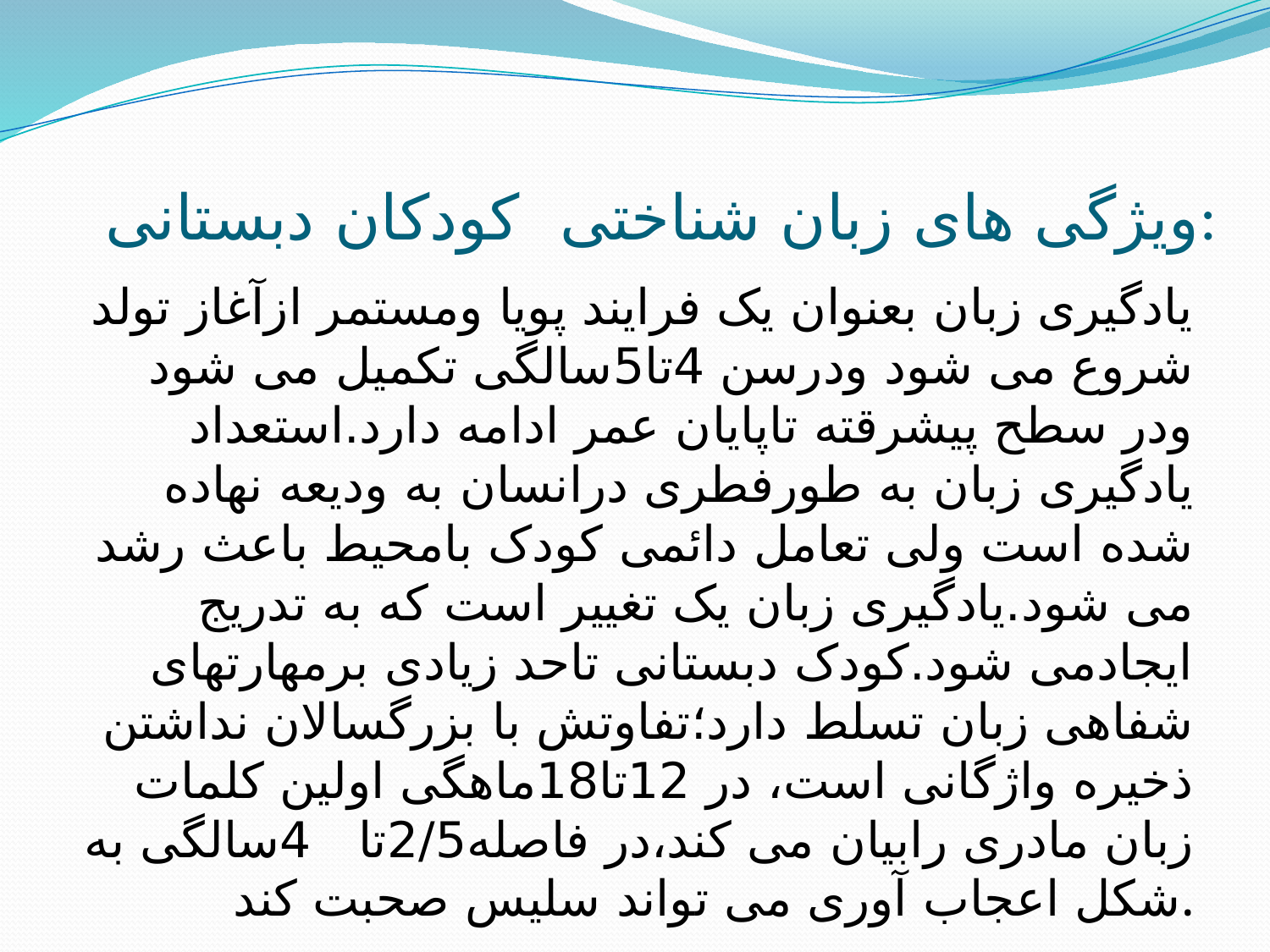

# ویژگی های زبان شناختی  کودکان دبستانی:
یادگیری زبان بعنوان یک فرایند پویا ومستمر ازآغاز تولد شروع می شود ودرسن 4تا5سالگی تکمیل می شود ودر سطح پیشرقته تاپایان عمر ادامه دارد.استعداد یادگیری زبان به طورفطری درانسان به ودیعه نهاده شده است ولی تعامل دائمی کودک بامحیط باعث رشد می شود.یادگیری زبان یک تغییر است که به تدریج ایجادمی شود.کودک دبستانی تاحد زیادی برمهارتهای شفاهی زبان تسلط دارد؛تفاوتش با بزرگسالان نداشتن ذخیره واژگانی است، در 12تا18ماهگی اولین کلمات زبان مادری رابیان می کند،در فاصله2/5تا   4سالگی به شکل اعجاب آوری می تواند سلیس صحبت کند.